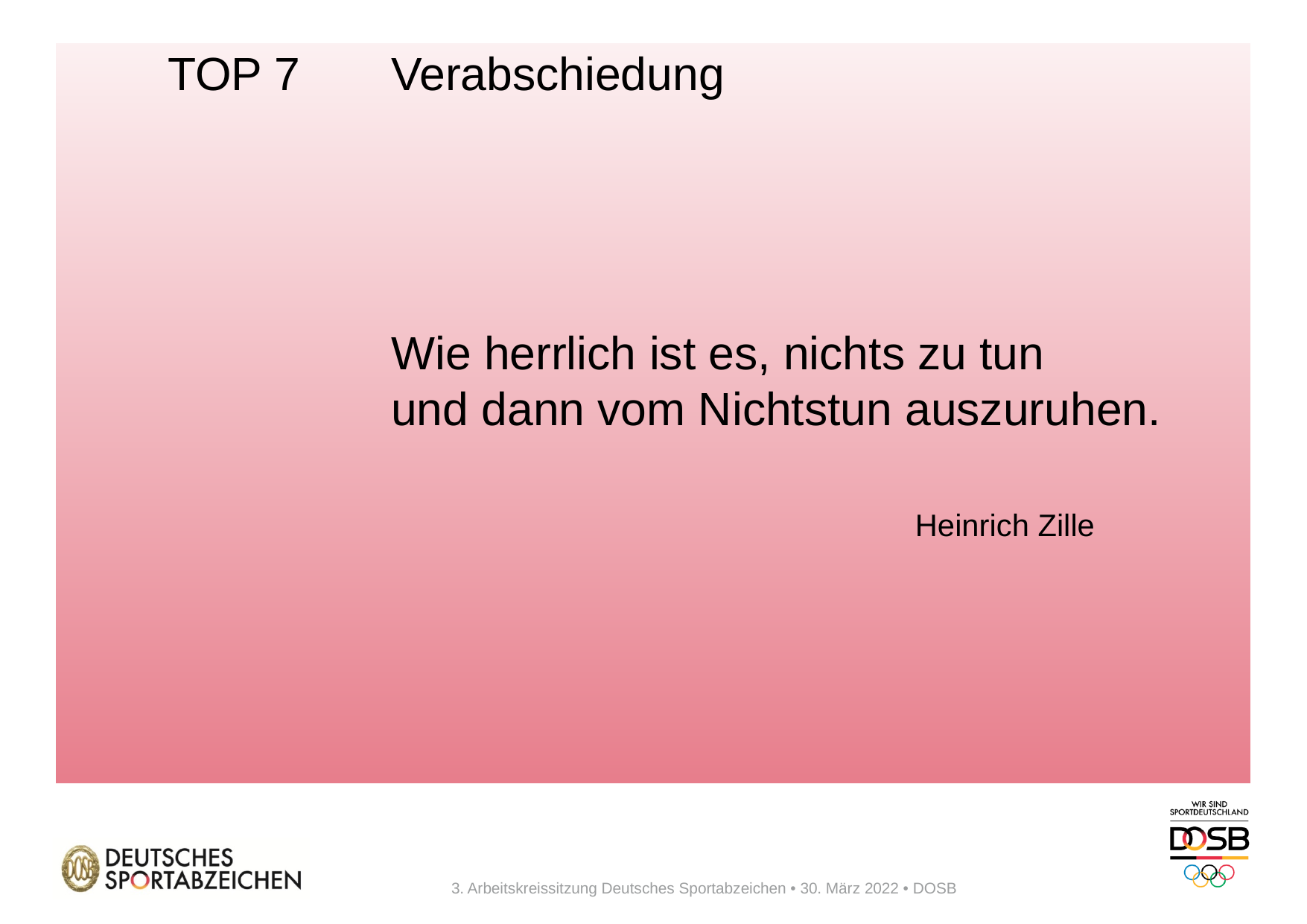

# TOP 7	Verabschiedung Wie herrlich ist es, nichts zu tun und dann vom Nichtstun auszuruhen. Heinrich Zille
3. Arbeitskreissitzung Deutsches Sportabzeichen • 30. März 2022 • DOSB